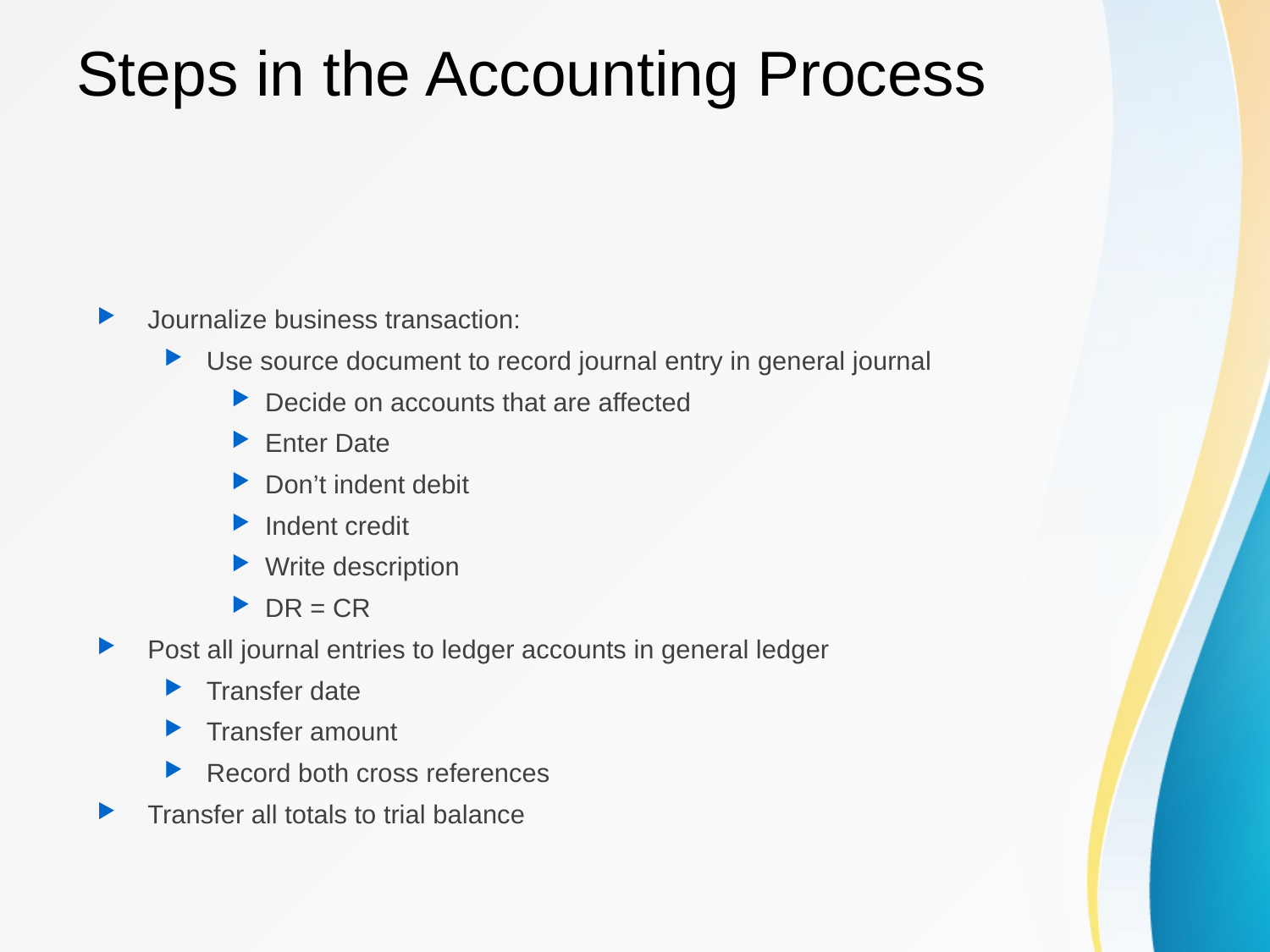

# Steps in the Accounting Process
Journalize business transaction:
Use source document to record journal entry in general journal
Decide on accounts that are affected
Enter Date
Don’t indent debit
Indent credit
Write description
DR = CR
Post all journal entries to ledger accounts in general ledger
Transfer date
Transfer amount
Record both cross references
Transfer all totals to trial balance